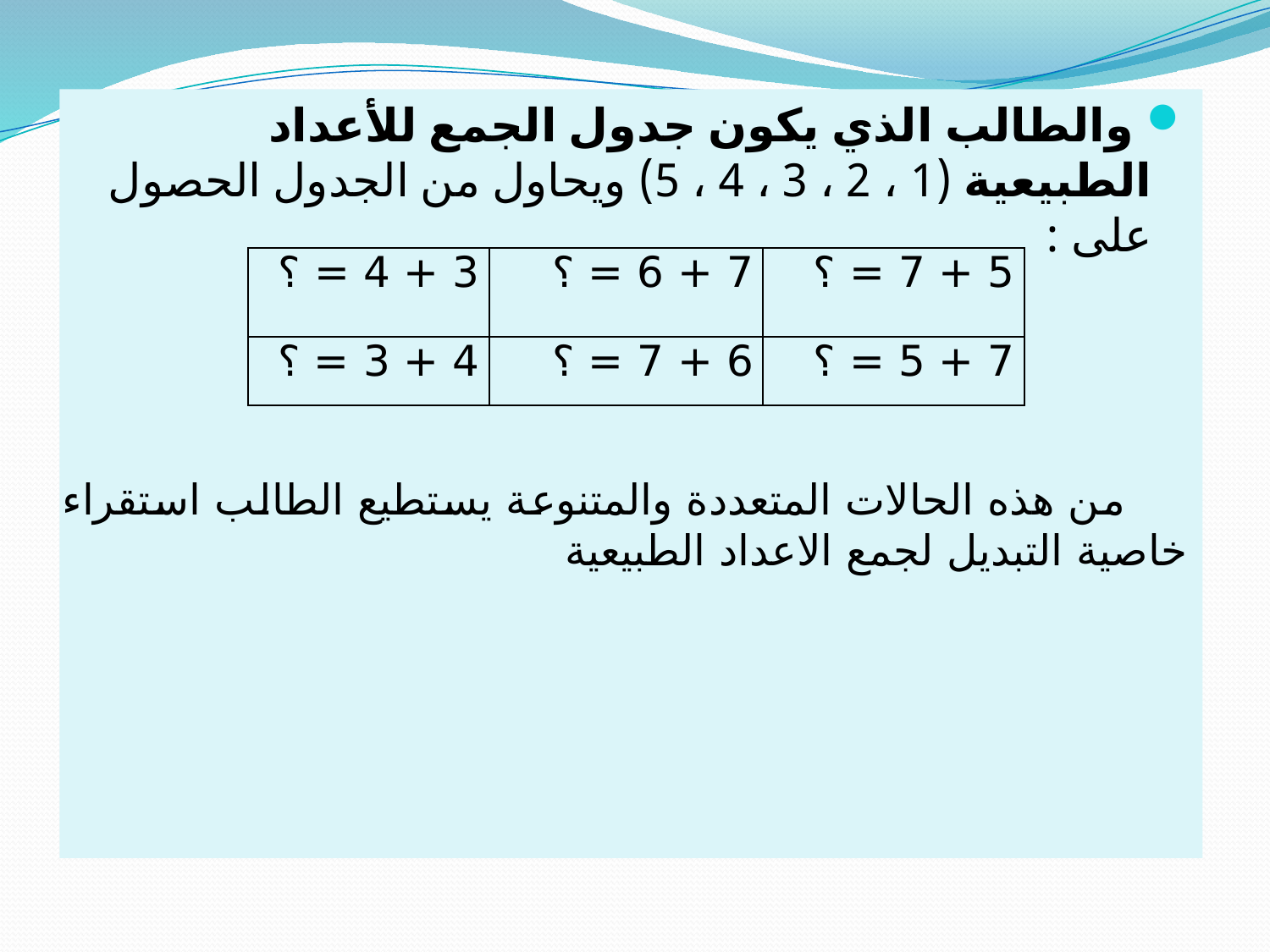

والطالب الذي يكون جدول الجمع للأعداد الطبيعية (1 ، 2 ، 3 ، 4 ، 5) ويحاول من الجدول الحصول على :

| 3 + 4 = ؟ | 7 + 6 = ؟ | 5 + 7 = ؟ |
| --- | --- | --- |
| 4 + 3 = ؟ | 6 + 7 = ؟ | 7 + 5 = ؟ |
من هذه الحالات المتعددة والمتنوعة يستطيع الطالب استقراء خاصية التبديل لجمع الاعداد الطبيعية